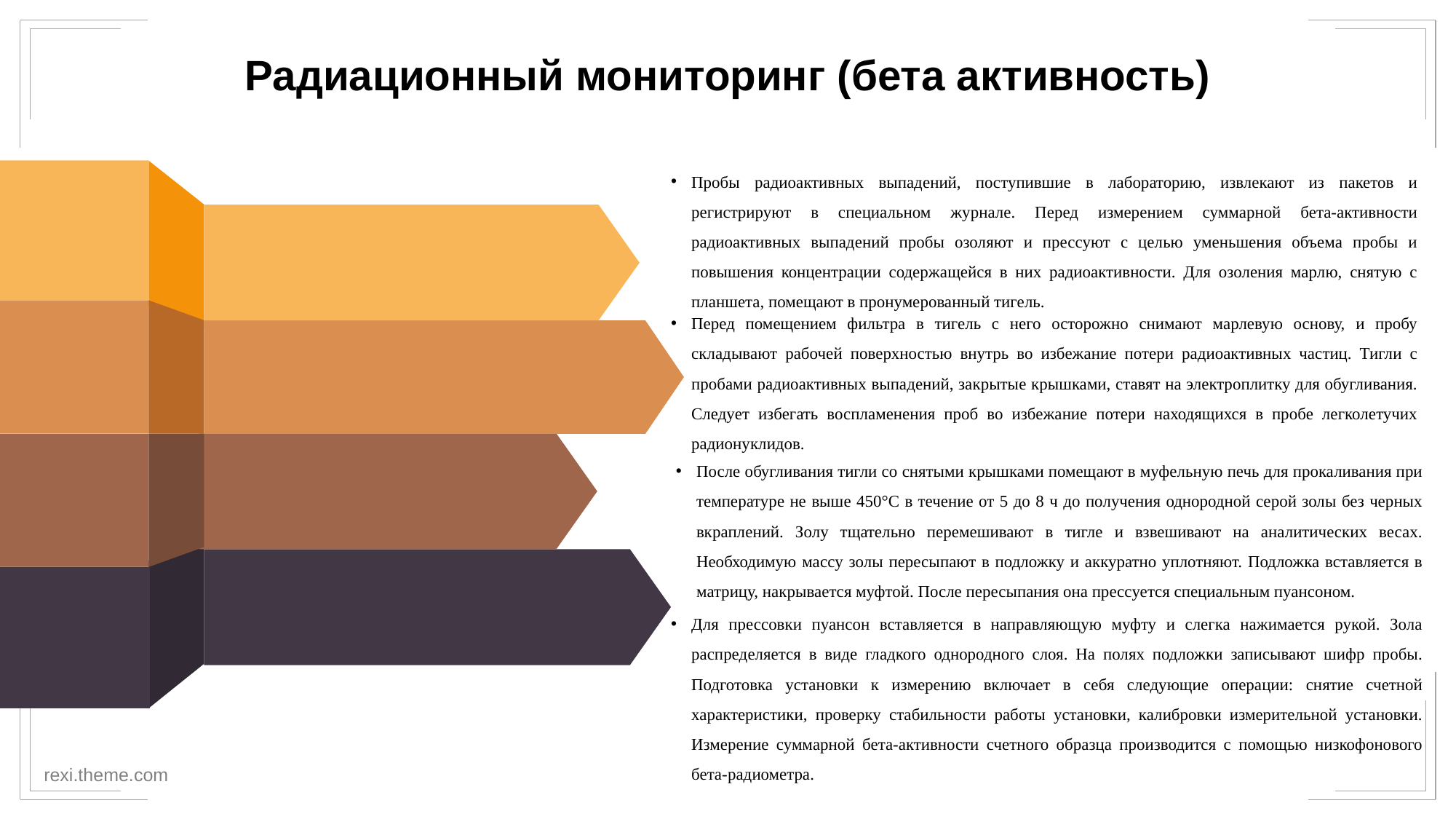

Радиационный мониторинг (бета активность)
Пробы радиоактивных выпадений, поступившие в лабораторию, извлекают из пакетов и регистрируют в специальном журнале. Перед измерением суммарной бета-активности радиоактивных выпадений пробы озоляют и прессуют с целью уменьшения объема пробы и повышения концентрации содержащейся в них радиоактивности. Для озоления марлю, снятую с планшета, помещают в пронумерованный тигель.

Перед помещением фильтра в тигель с него осторожно снимают марлевую основу, и пробу складывают рабочей поверхностью внутрь во избежание потери радиоактивных частиц. Тигли с пробами радиоактивных выпадений, закрытые крышками, ставят на электроплитку для обугливания. Следует избегать воспламенения проб во избежание потери находящихся в пробе легколетучих радионуклидов.
После обугливания тигли со снятыми крышками помещают в муфельную печь для прокаливания при температуре не выше 450°С в течение от 5 до 8 ч до получения однородной серой золы без черных вкраплений. Золу тщательно перемешивают в тигле и взвешивают на аналитических весах. Необходимую массу золы пересыпают в подложку и аккуратно уплотняют. Подложка вставляется в матрицу, накрывается муфтой. После пересыпания она прессуется специальным пуансоном.
Для прессовки пуансон вставляется в направляющую муфту и слегка нажимается рукой. Зола распределяется в виде гладкого однородного слоя. На полях подложки записывают шифр пробы. Подготовка установки к измерению включает в себя следующие операции: снятие счетной характеристики, проверку стабильности работы установки, калибровки измерительной установки. Измерение суммарной бета-активности счетного образца производится с помощью низкофонового бета-радиометра.